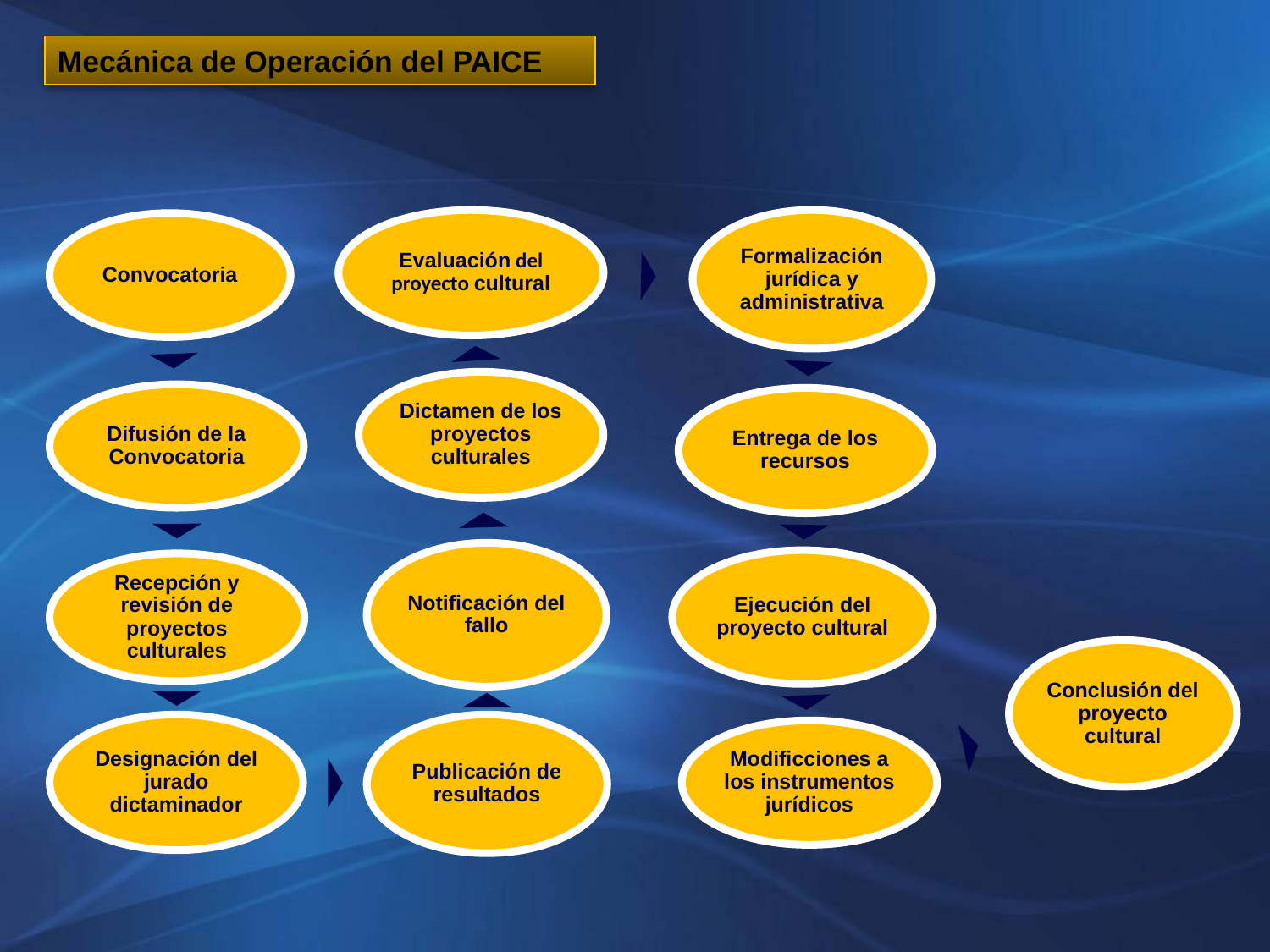

Mecánica de Operación del PAICE
Convocatoria
Difusión de la Convocatoria
Recepción y revisión de proyectos culturales
Designación del jurado dictaminador
Publicación de resultados
Notificación del fallo
Dictamen de los proyectos culturales
Evaluación del proyecto cultural
Formalización jurídica y administrativa
Entrega de los recursos
Ejecución del proyecto cultural
Modificciones a los instrumentos jurídicos
Conclusión del proyecto cultural